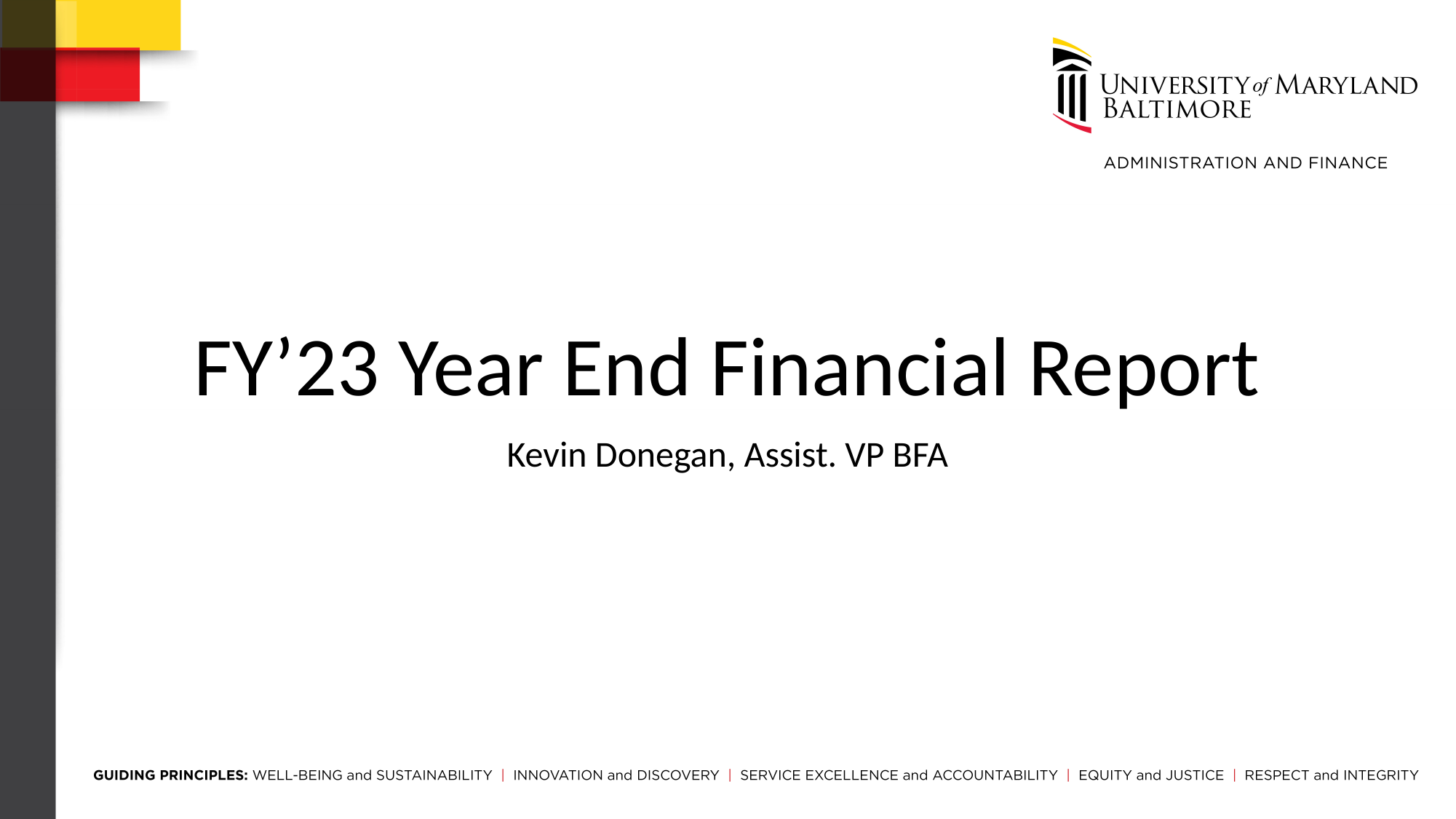

# FY’23 Year End Financial Report
Kevin Donegan, Assist. VP BFA